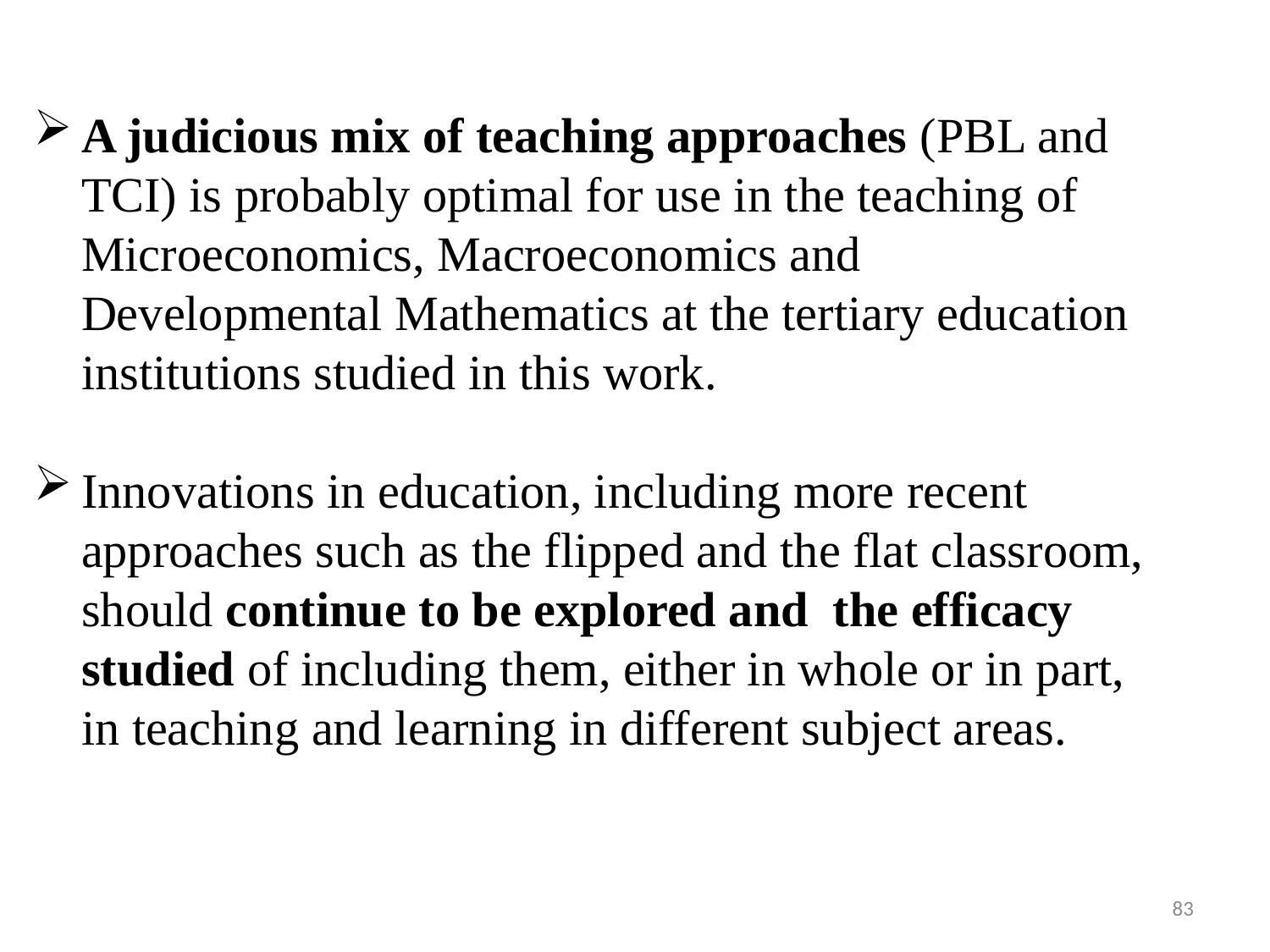

A judicious mix of teaching approaches (PBL and TCI) is probably optimal for use in the teaching of Microeconomics, Macroeconomics and Developmental Mathematics at the tertiary education institutions studied in this work.

Innovations in education, including more recent approaches such as the flipped and the flat classroom, should continue to be explored and  the efficacy studied of including them, either in whole or in part, in teaching and learning in different subject areas.

83